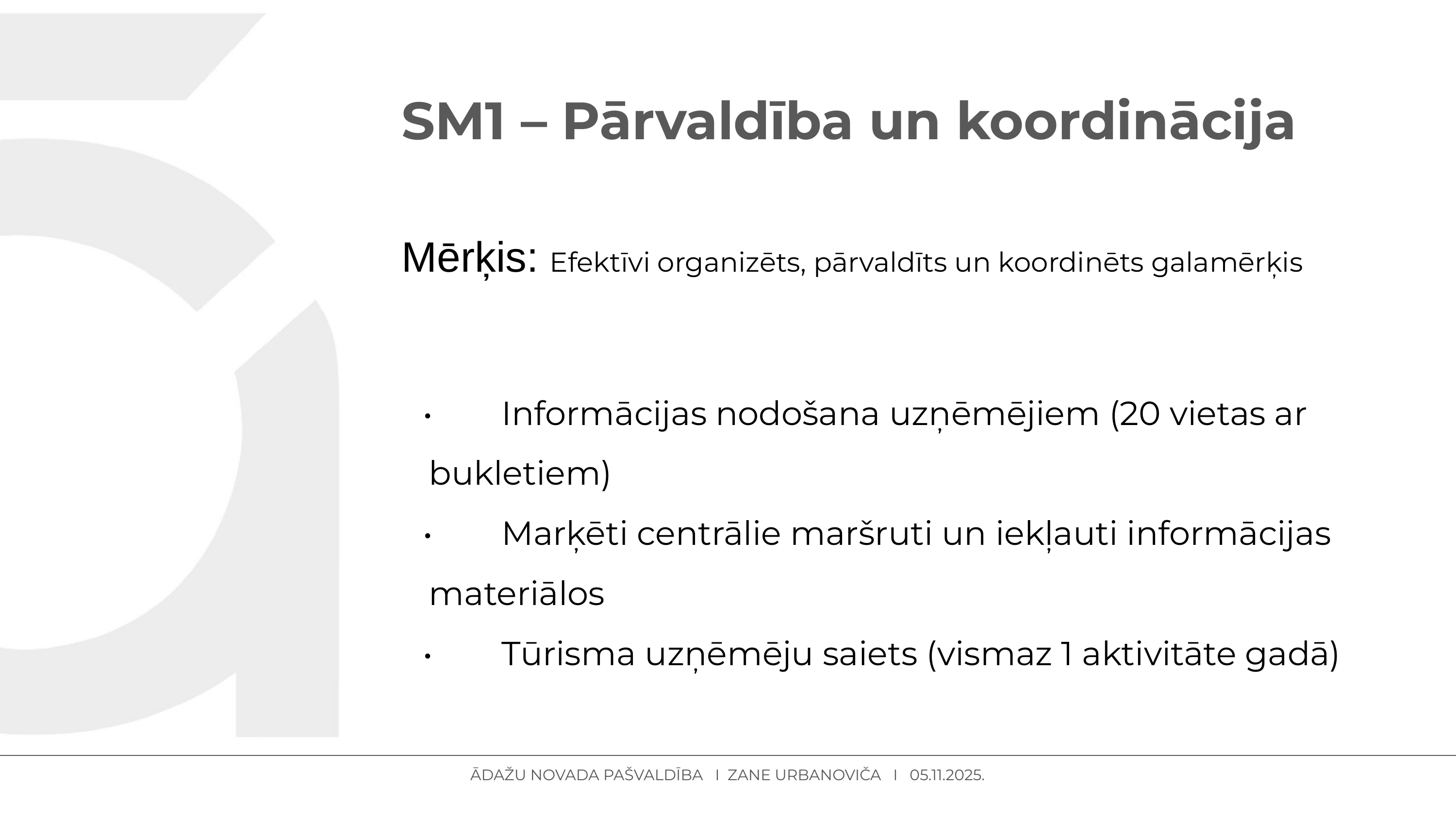

# SM1 – Pārvaldība un koordinācija
Mērķis: Efektīvi organizēts, pārvaldīts un koordinēts galamērķis

• 	Informācijas nodošana uzņēmējiem (20 vietas ar bukletiem)
• 	Marķēti centrālie maršruti un iekļauti informācijas materiālos
• 	Tūrisma uzņēmēju saiets (vismaz 1 aktivitāte gadā)

ĀDAŽU NOVADA PAŠVALDĪBA   I  ZANE URBANOVIČA   I   05.11.2025.